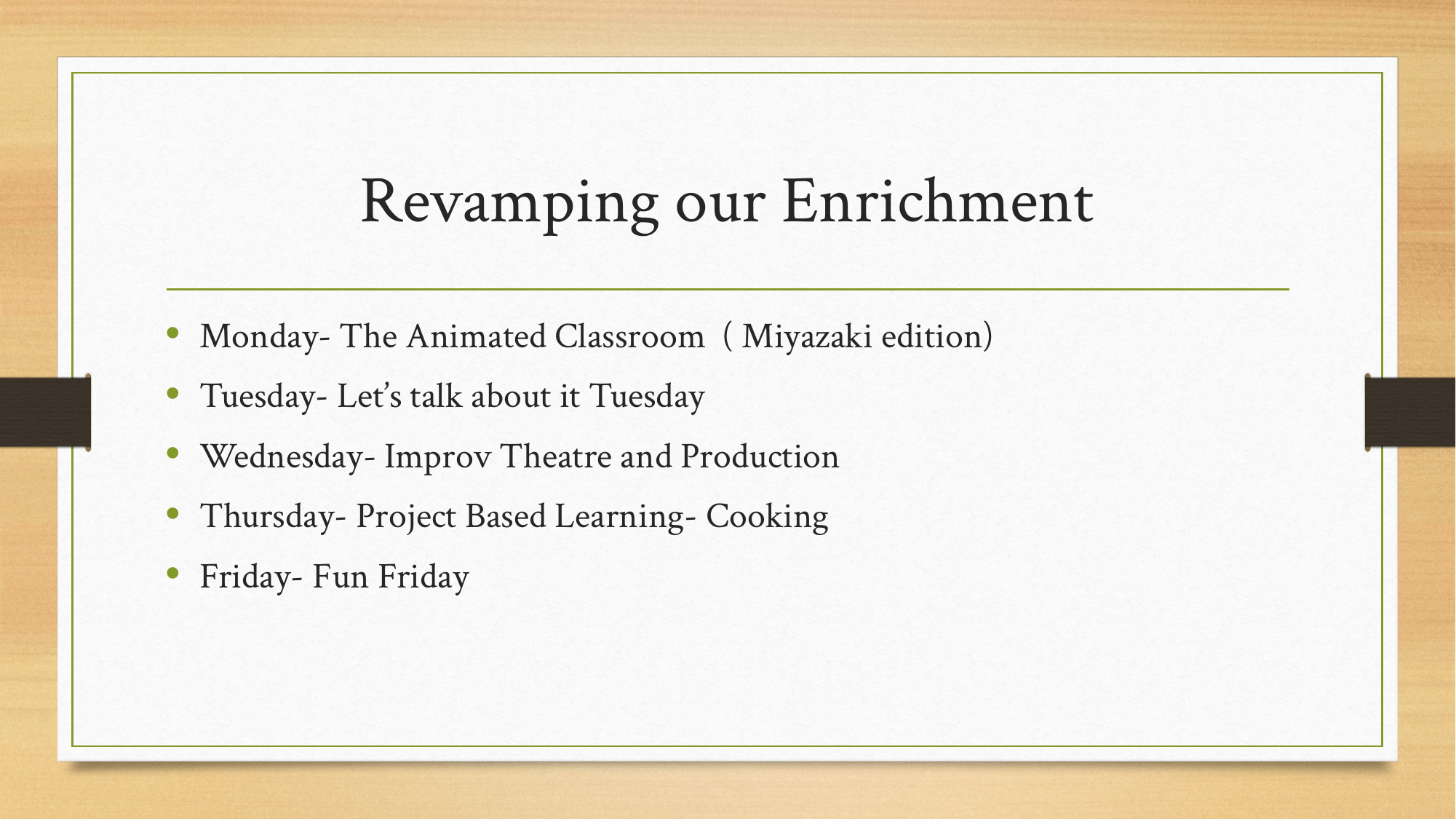

# Revamping our Enrichment
Monday- The Animated Classroom  ( Miyazaki edition)
Tuesday- Let’s talk about it Tuesday
Wednesday- Improv Theatre and Production
Thursday- Project Based Learning- Cooking
Friday- Fun Friday